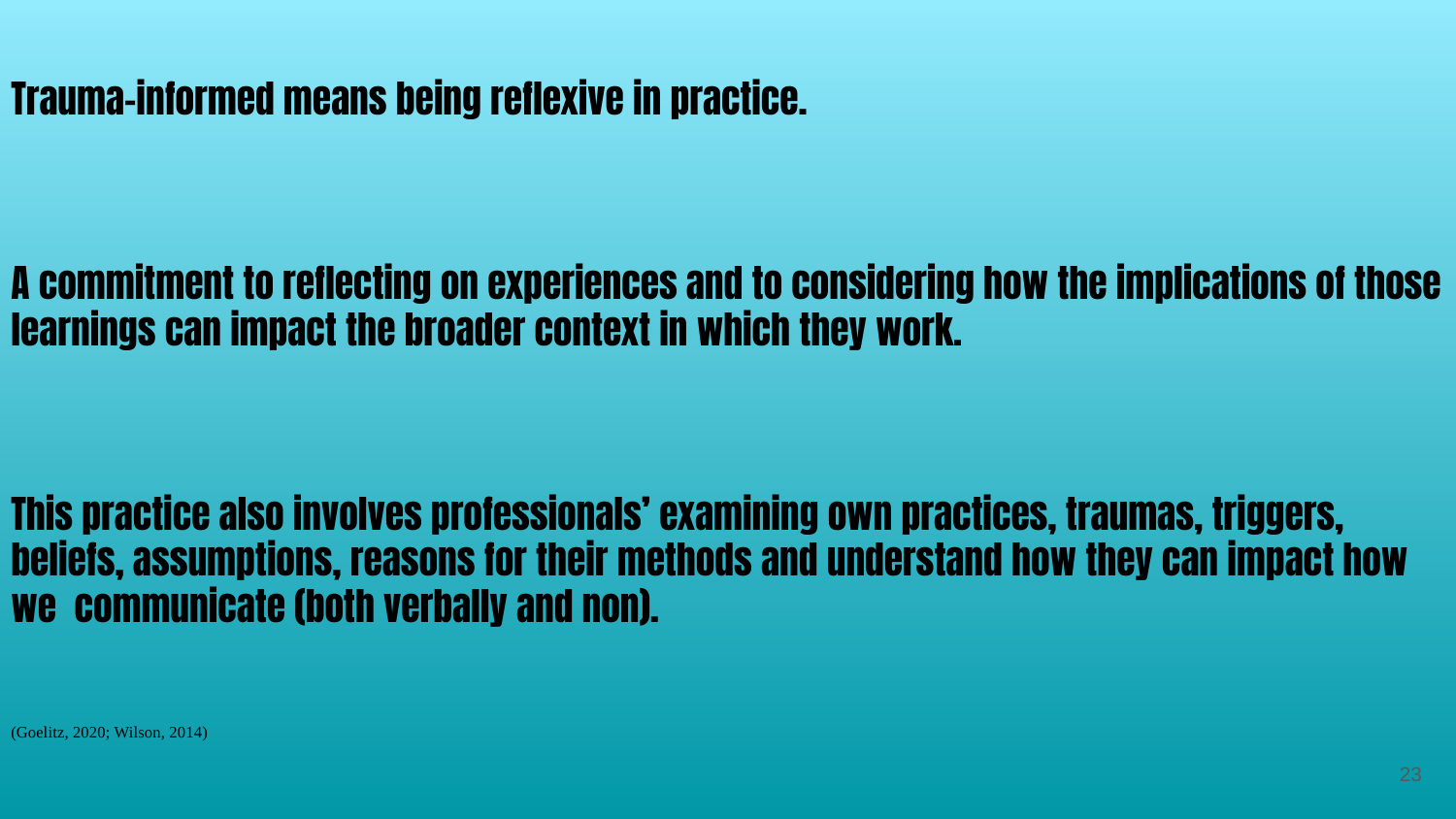

# Trauma-informed means being reflexive in practice.

A commitment to reflecting on experiences and to considering how the implications of those learnings can impact the broader context in which they work.

This practice also involves professionals’ examining own practices, traumas, triggers, beliefs, assumptions, reasons for their methods and understand how they can impact how we  communicate (both verbally and non).

(Goelitz, 2020; Wilson, 2014)
23